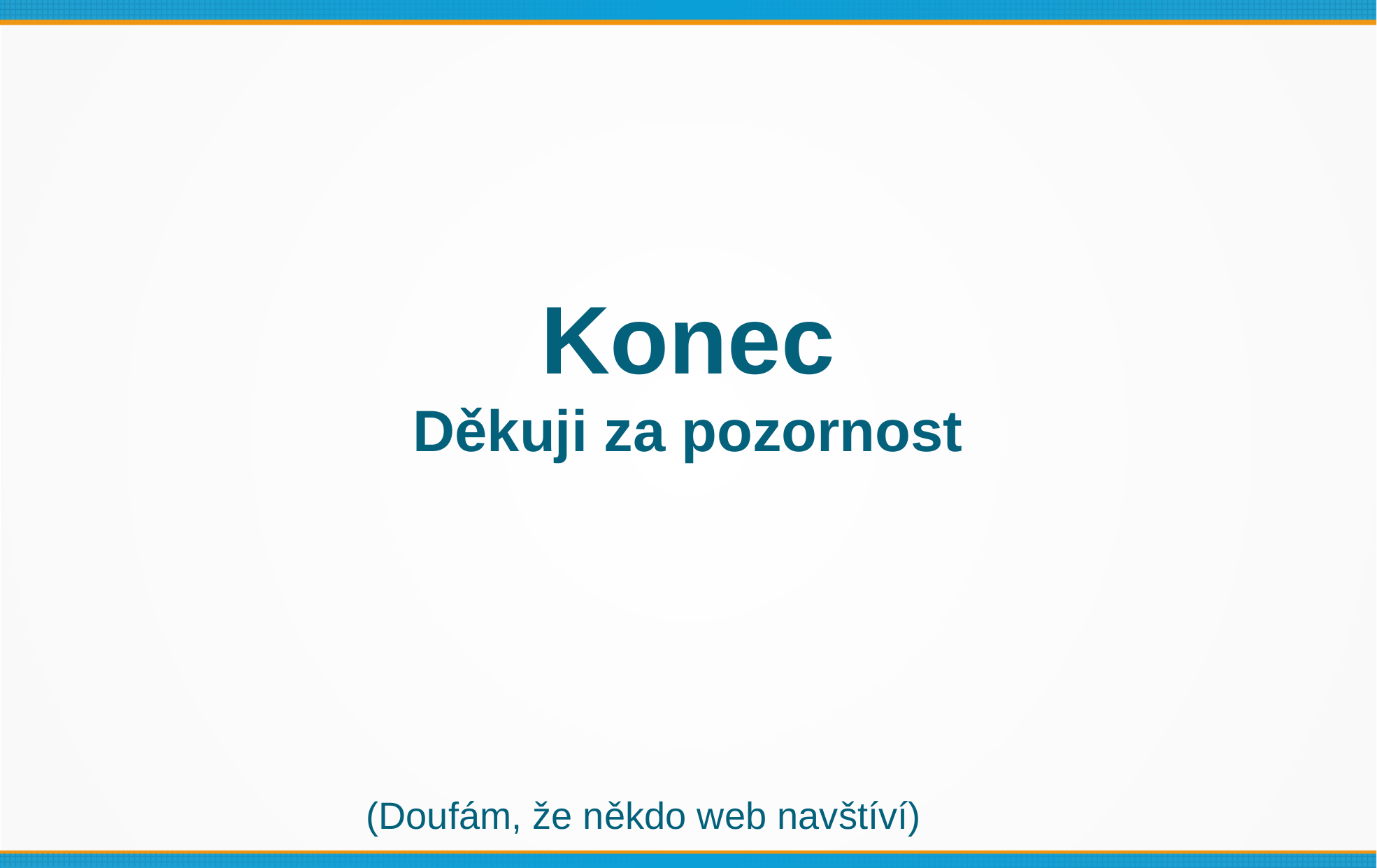

Konec
Děkuji za pozornost
(Doufám, že někdo web navštíví)